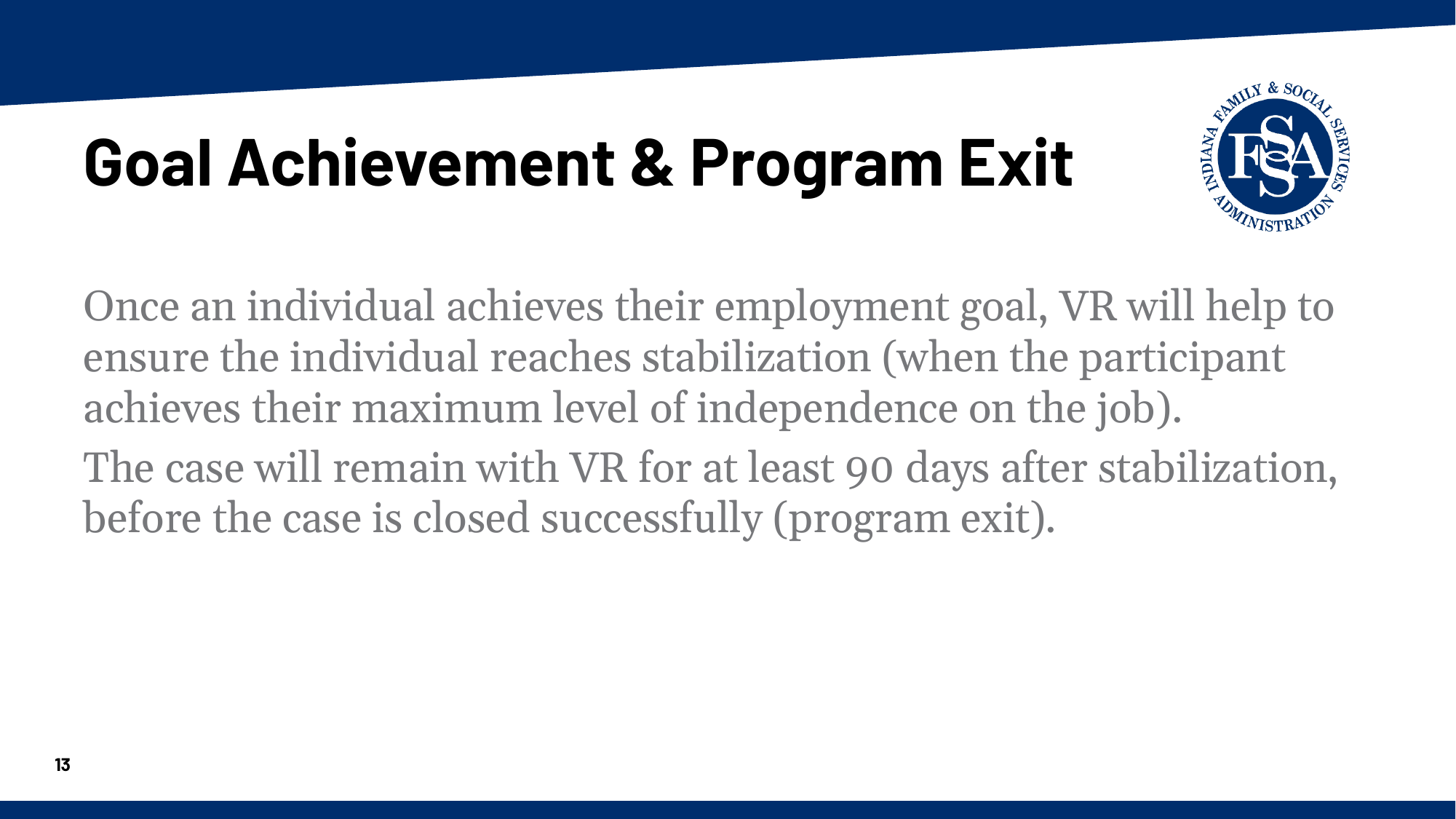

# Goal Achievement & Program Exit
Once an individual achieves their employment goal, VR will help to ensure the individual reaches stabilization (when the participant achieves their maximum level of independence on the job).
The case will remain with VR for at least 90 days after stabilization, before the case is closed successfully (program exit).

13